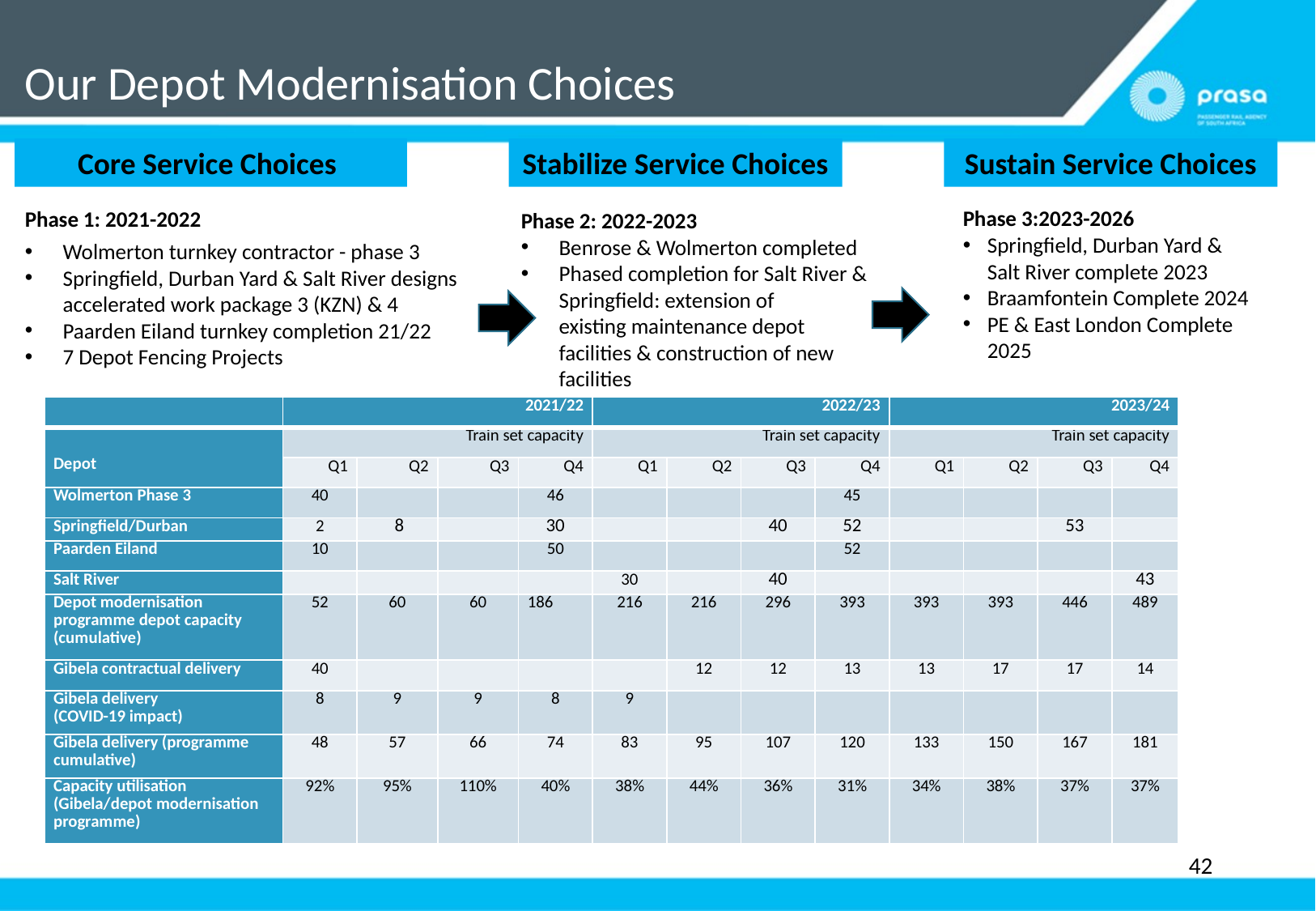

# Our Depot Modernisation Choices
Core Service Choices
Stabilize Service Choices
Sustain Service Choices
Phase 3:2023-2026
Springfield, Durban Yard & Salt River complete 2023
Braamfontein Complete 2024
PE & East London Complete 2025

Phase 1: 2021-2022

Wolmerton turnkey contractor - phase 3
Springfield, Durban Yard & Salt River designs accelerated work package 3 (KZN) & 4
Paarden Eiland turnkey completion 21/22
7 Depot Fencing Projects
Phase 2: 2022-2023
Benrose & Wolmerton completed
Phased completion for Salt River & Springfield: extension of existing maintenance depot facilities & construction of new facilities

|  | 2021/22 |  |  |  | 2022/23 |  |  |  | 2023/24 |  |  |  |
| --- | --- | --- | --- | --- | --- | --- | --- | --- | --- | --- | --- | --- |
| Depot | Train set capacity |  |  |  | Train set capacity |  |  |  | Train set capacity |  |  |  |
|  | Q1 | Q2 | Q3 | Q4 | Q1 | Q2 | Q3 | Q4 | Q1 | Q2 | Q3 | Q4 |
| Wolmerton Phase 3 | 40 |  |  | 46 |  |  |  | 45 |  |  |  |  |
| Springfield/Durban | 2 | 8 |  | 30 |  |  | 40 | 52 |  |  | 53 |  |
| Paarden Eiland | 10 |  |  | 50 |  |  |  | 52 |  |  |  |  |
| Salt River |  |  |  |  | 30 |  | 40 |  |  |  |  | 43 |
| Depot modernisation programme depot capacity (cumulative) | 52 | 60 | 60 | 186 | 216 | 216 | 296 | 393 | 393 | 393 | 446 | 489 |
| Gibela contractual delivery | 40 |  |  |  |  | 12 | 12 | 13 | 13 | 17 | 17 | 14 |
| Gibela delivery (COVID-19 impact) | 8 | 9 | 9 | 8 | 9 |  |  |  |  |  |  |  |
| Gibela delivery (programme cumulative) | 48 | 57 | 66 | 74 | 83 | 95 | 107 | 120 | 133 | 150 | 167 | 181 |
| Capacity utilisation (Gibela/depot modernisation programme) | 92% | 95% | 110% | 40% | 38% | 44% | 36% | 31% | 34% | 38% | 37% | 37% |
42